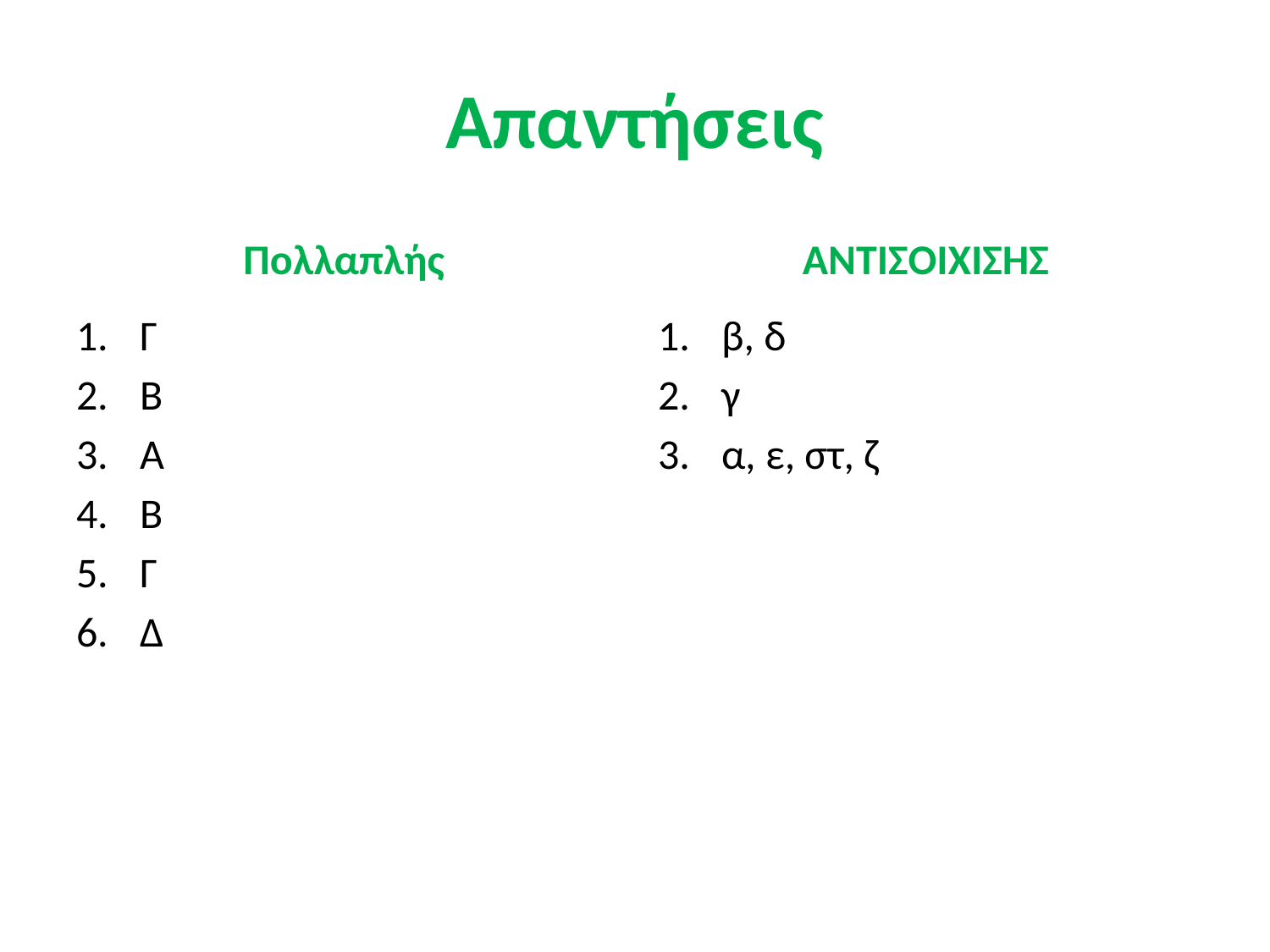

# Απαντήσεις
Πολλαπλής
ΑΝΤΙΣΟΙΧΙΣΗΣ
Γ
Β
Α
Β
Γ
Δ

β, δ
γ
α, ε, στ, ζ